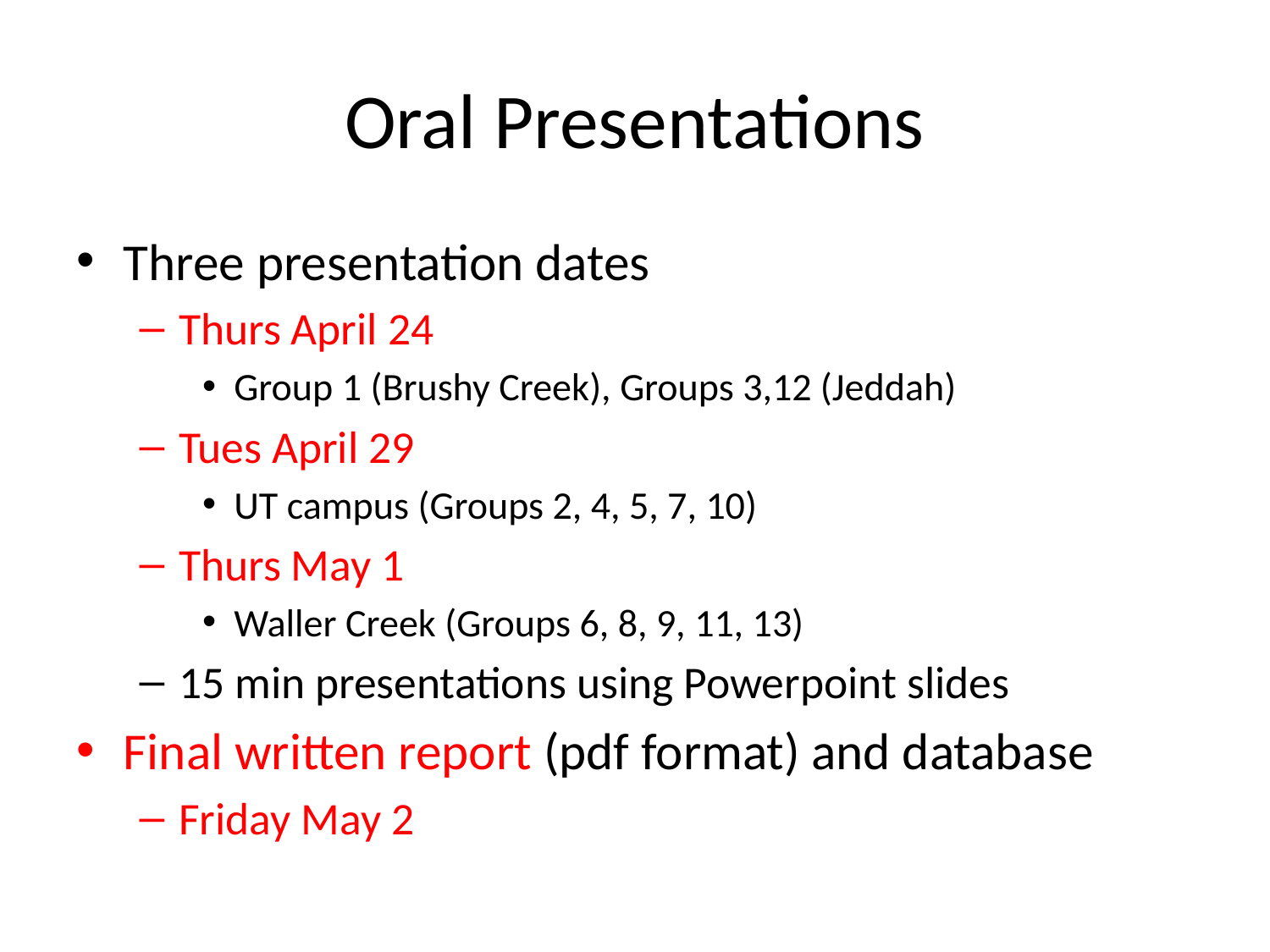

# Oral Presentations
Three presentation dates
Thurs April 24
Group 1 (Brushy Creek), Groups 3,12 (Jeddah)
Tues April 29
UT campus (Groups 2, 4, 5, 7, 10)
Thurs May 1
Waller Creek (Groups 6, 8, 9, 11, 13)
15 min presentations using Powerpoint slides
Final written report (pdf format) and database
Friday May 2